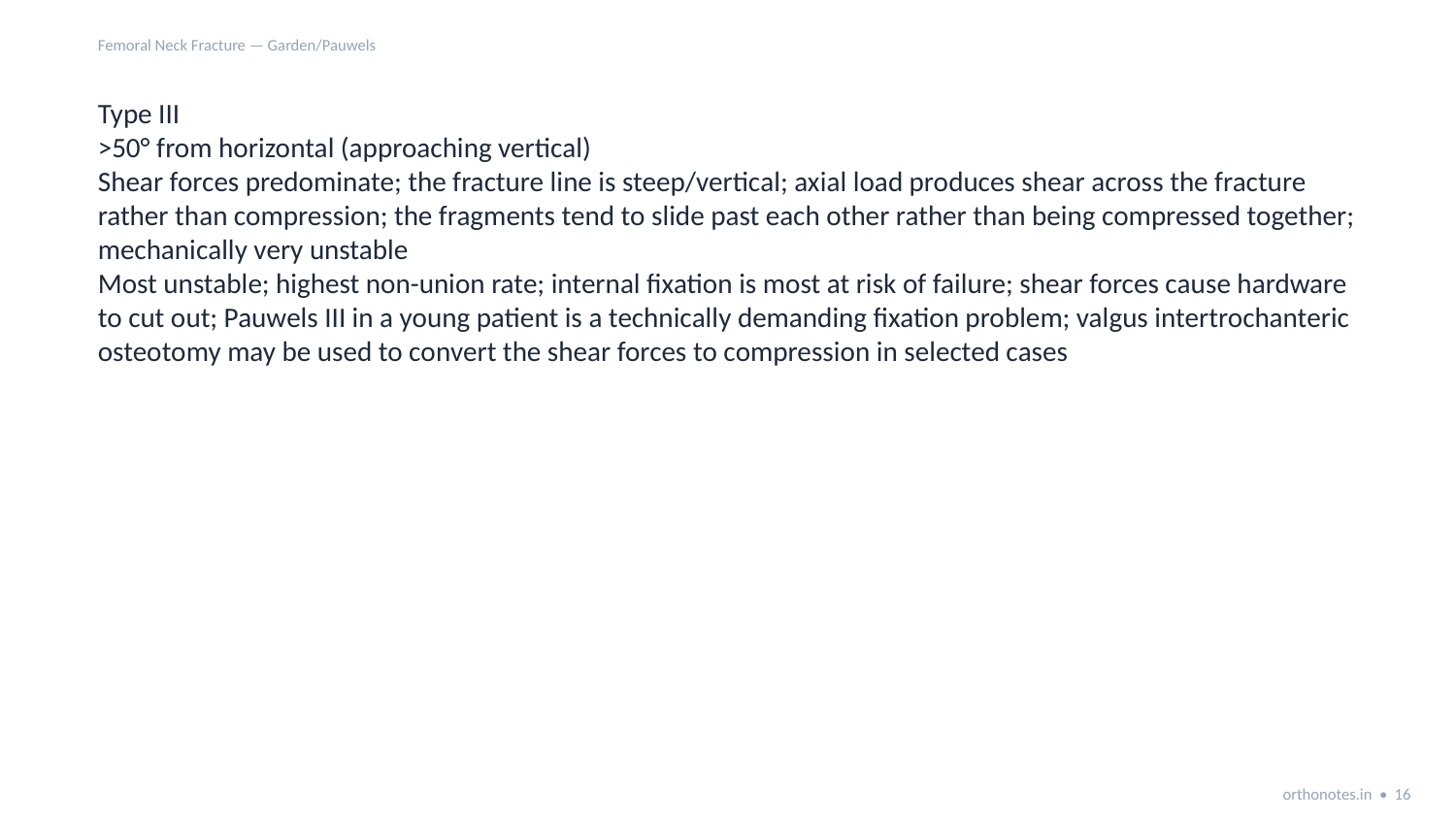

Femoral Neck Fracture — Garden/Pauwels
Type III
>50° from horizontal (approaching vertical)
Shear forces predominate; the fracture line is steep/vertical; axial load produces shear across the fracture rather than compression; the fragments tend to slide past each other rather than being compressed together; mechanically very unstable
Most unstable; highest non-union rate; internal fixation is most at risk of failure; shear forces cause hardware to cut out; Pauwels III in a young patient is a technically demanding fixation problem; valgus intertrochanteric osteotomy may be used to convert the shear forces to compression in selected cases
orthonotes.in  •  16